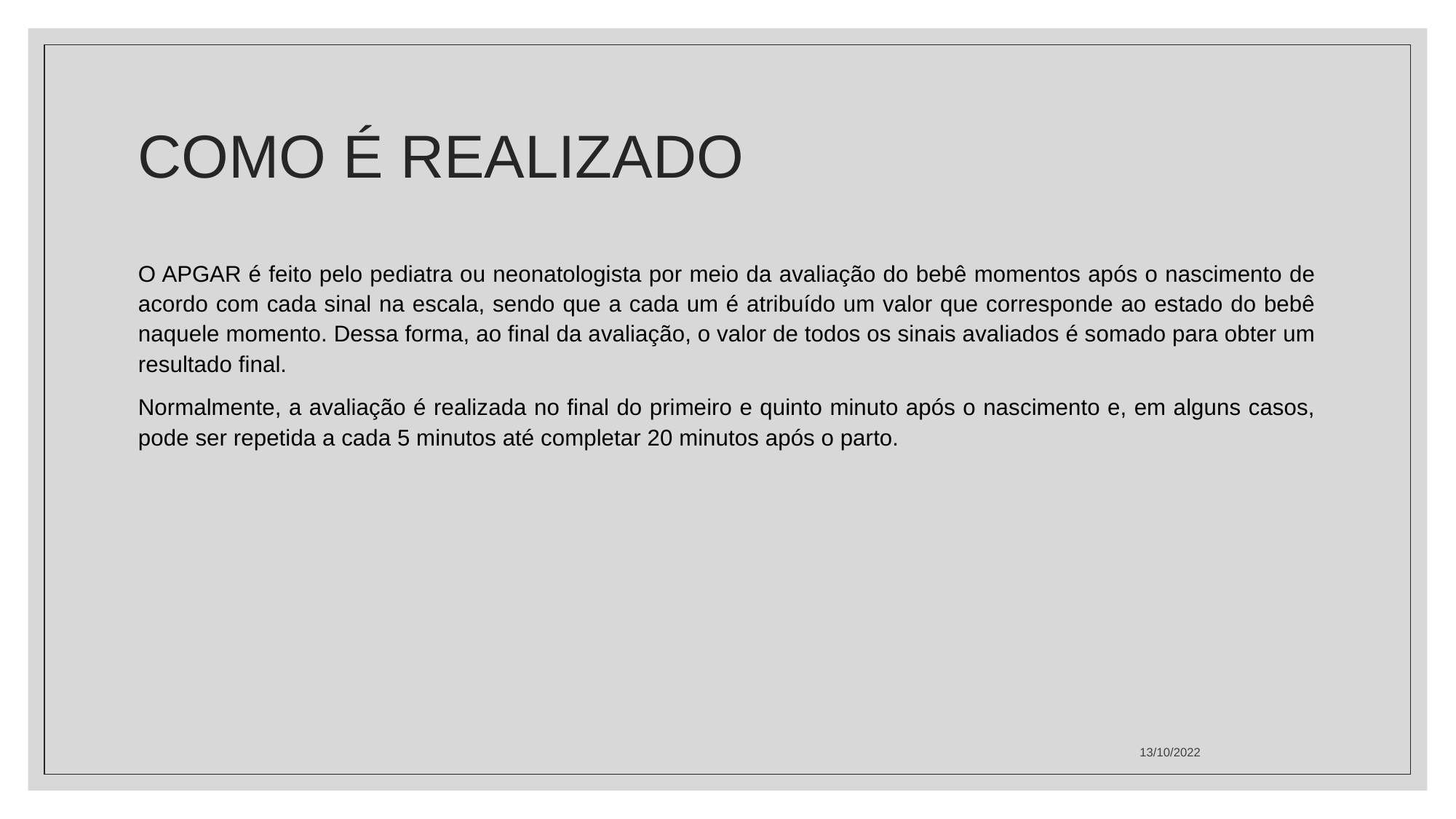

# COMO É REALIZADO
O APGAR é feito pelo pediatra ou neonatologista por meio da avaliação do bebê momentos após o nascimento de acordo com cada sinal na escala, sendo que a cada um é atribuído um valor que corresponde ao estado do bebê naquele momento. Dessa forma, ao final da avaliação, o valor de todos os sinais avaliados é somado para obter um resultado final.
Normalmente, a avaliação é realizada no final do primeiro e quinto minuto após o nascimento e, em alguns casos, pode ser repetida a cada 5 minutos até completar 20 minutos após o parto.

13/10/2022